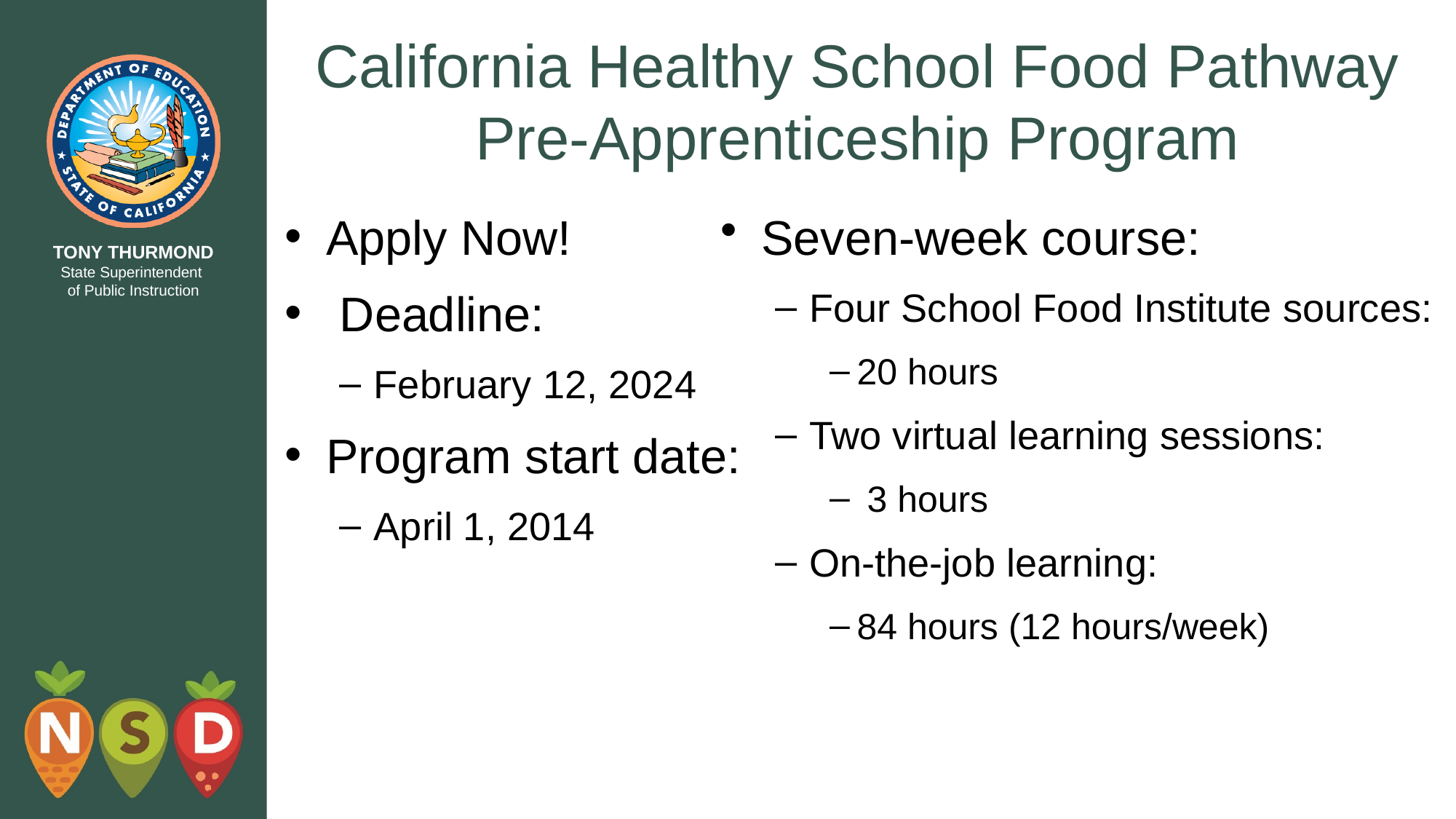

# California Healthy School Food Pathway Pre-Apprenticeship Program
Apply Now!
Deadline:
February 12, 2024
Program start date:
April 1, 2014
Seven-week course:
Four School Food Institute sources:
20 hours
Two virtual learning sessions:
 3 hours
On-the-job learning:
84 hours (12 hours/week)